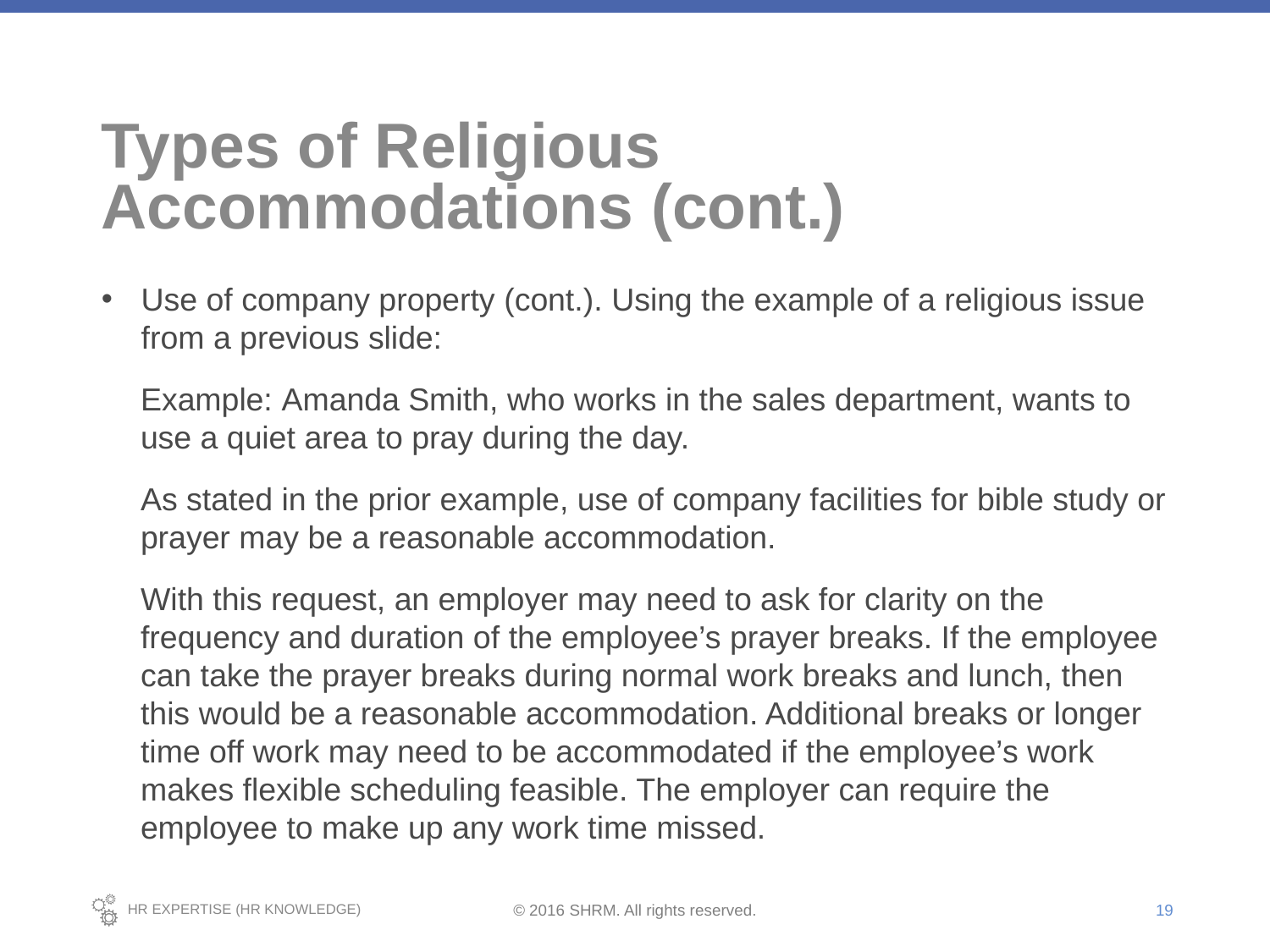

# Types of Religious Accommodations (cont.)
Use of company property (cont.). Using the example of a religious issue from a previous slide:
Example: Amanda Smith, who works in the sales department, wants to use a quiet area to pray during the day.
As stated in the prior example, use of company facilities for bible study or prayer may be a reasonable accommodation.
With this request, an employer may need to ask for clarity on the frequency and duration of the employee’s prayer breaks. If the employee can take the prayer breaks during normal work breaks and lunch, then this would be a reasonable accommodation. Additional breaks or longer time off work may need to be accommodated if the employee’s work makes flexible scheduling feasible. The employer can require the employee to make up any work time missed.

19